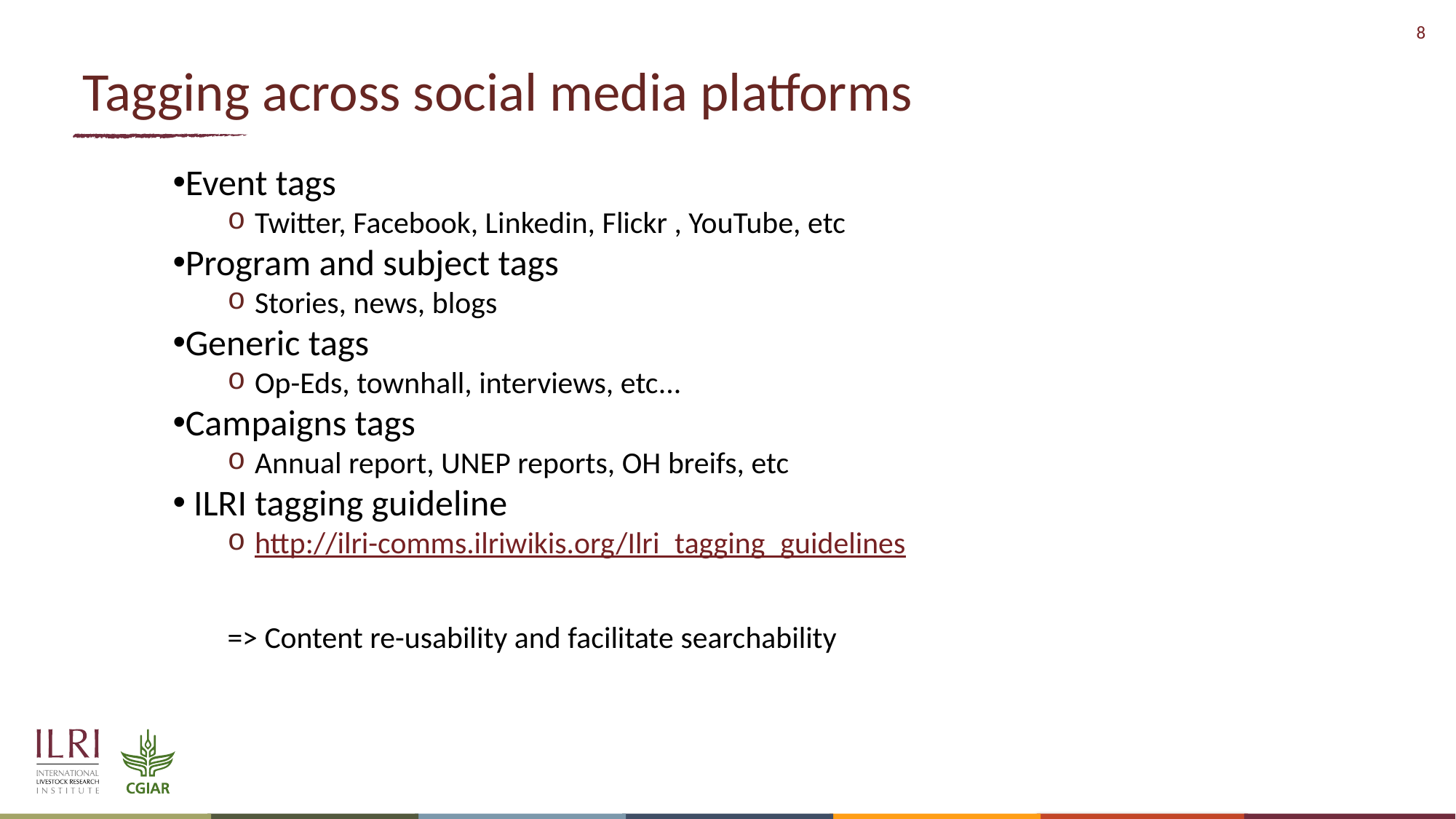

# Tagging across social media platforms

Event tags
Twitter, Facebook, Linkedin, Flickr , YouTube, etc
Program and subject tags
Stories, news, blogs
Generic tags
Op-Eds, townhall, interviews, etc...
Campaigns tags
Annual report, UNEP reports, OH breifs, etc
 ILRI tagging guideline
http://ilri-comms.ilriwikis.org/Ilri_tagging_guidelines

=> Content re-usability and facilitate searchability